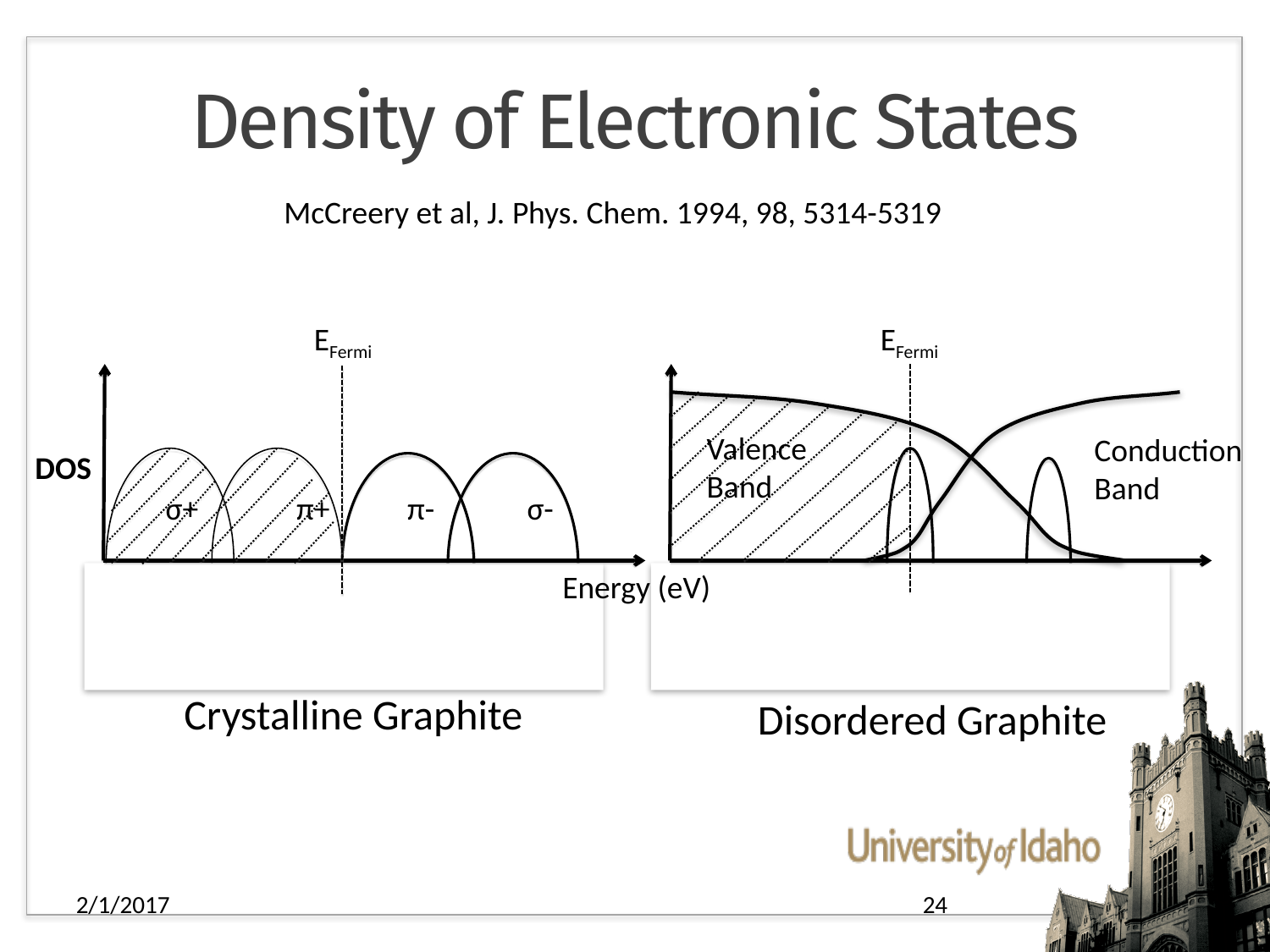

# Density of Electronic States
McCreery et al, J. Phys. Chem. 1994, 98, 5314-5319
EFermi
EFermi

Valence
Band
Conduction
Band
DOS

σ+
π+
π-
σ-
Energy (eV)

Crystalline Graphite
Disordered Graphite
2/1/2017
24